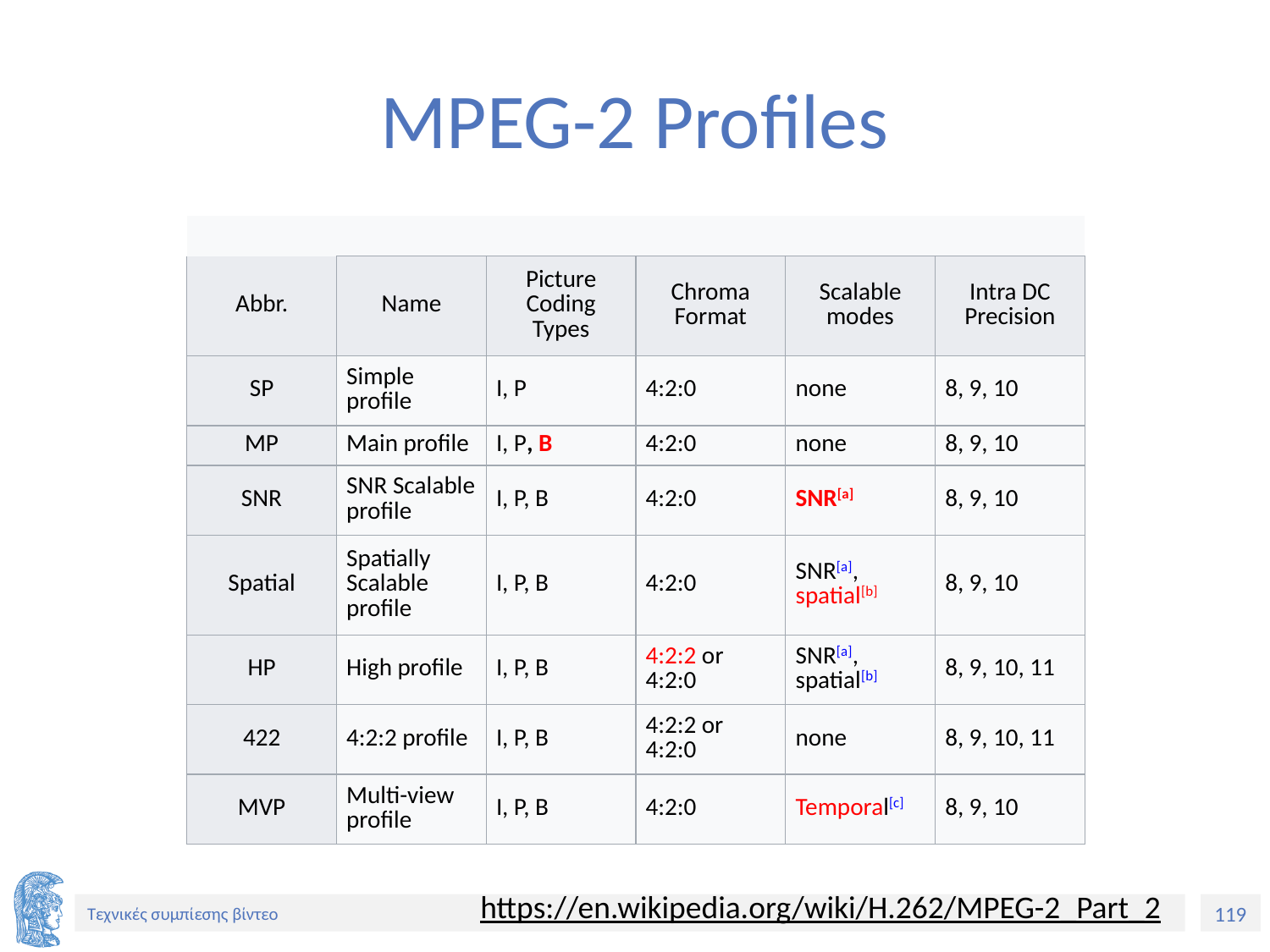

# MPEG-2 Profiles
|  |  |  |  |  |  |
| --- | --- | --- | --- | --- | --- |
| Abbr. | Name | Picture Coding Types | Chroma Format | Scalable modes | Intra DC Precision |
| SP | Simple profile | I, P | 4:2:0 | none | 8, 9, 10 |
| MP | Main profile | I, P, B | 4:2:0 | none | 8, 9, 10 |
| SNR | SNR Scalable profile | I, P, B | 4:2:0 | SNR[a] | 8, 9, 10 |
| Spatial | Spatially Scalable profile | I, P, B | 4:2:0 | SNR[a], spatial[b] | 8, 9, 10 |
| HP | High profile | I, P, B | 4:2:2 or 4:2:0 | SNR[a], spatial[b] | 8, 9, 10, 11 |
| 422 | 4:2:2 profile | I, P, B | 4:2:2 or 4:2:0 | none | 8, 9, 10, 11 |
| MVP | Multi-view profile | I, P, B | 4:2:0 | Temporal[c] | 8, 9, 10 |

https://en.wikipedia.org/wiki/H.262/MPEG-2_Part_2